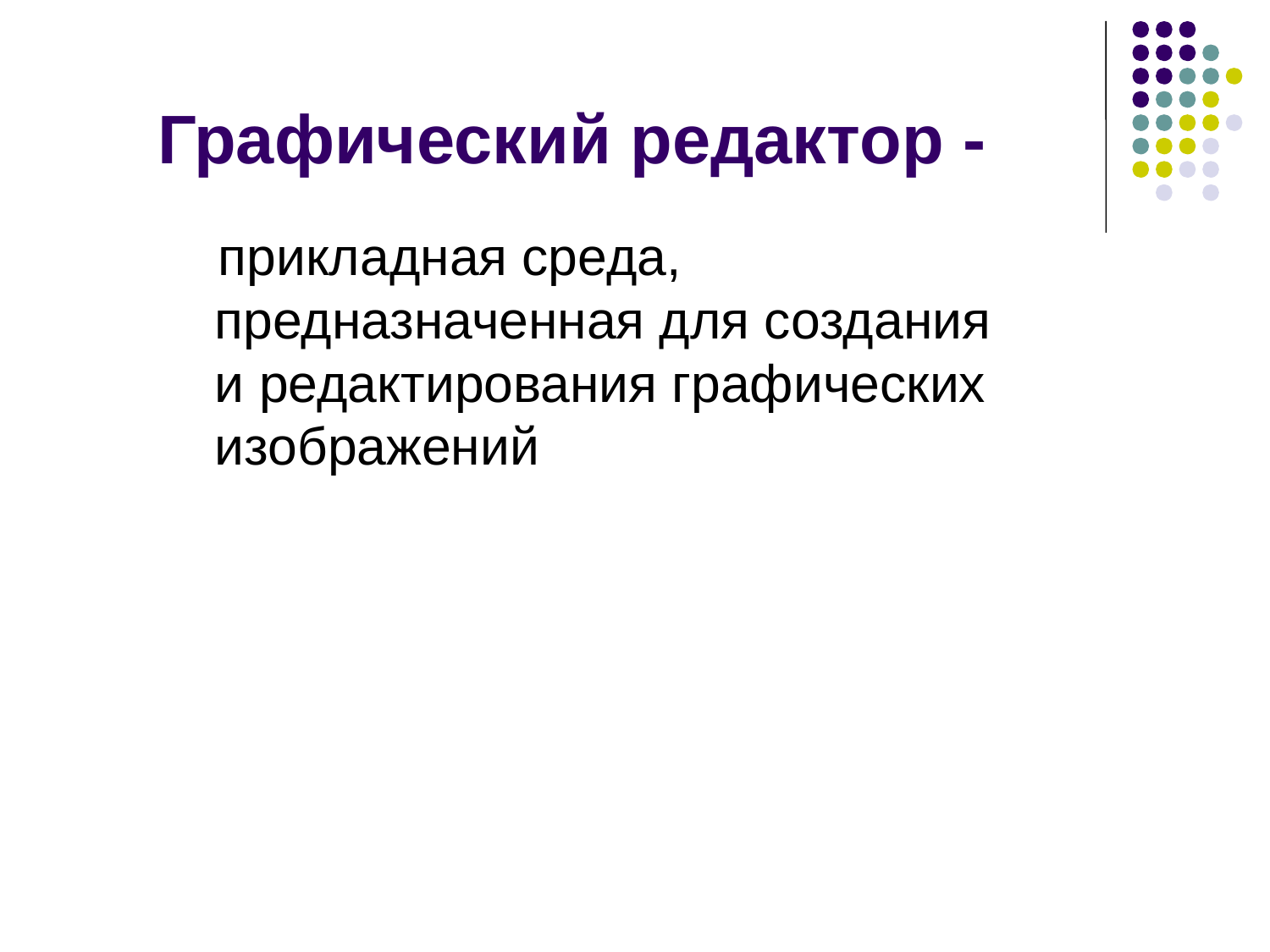

Графический редактор -
прикладная среда, предназначенная для создания и редактирования графических изображений